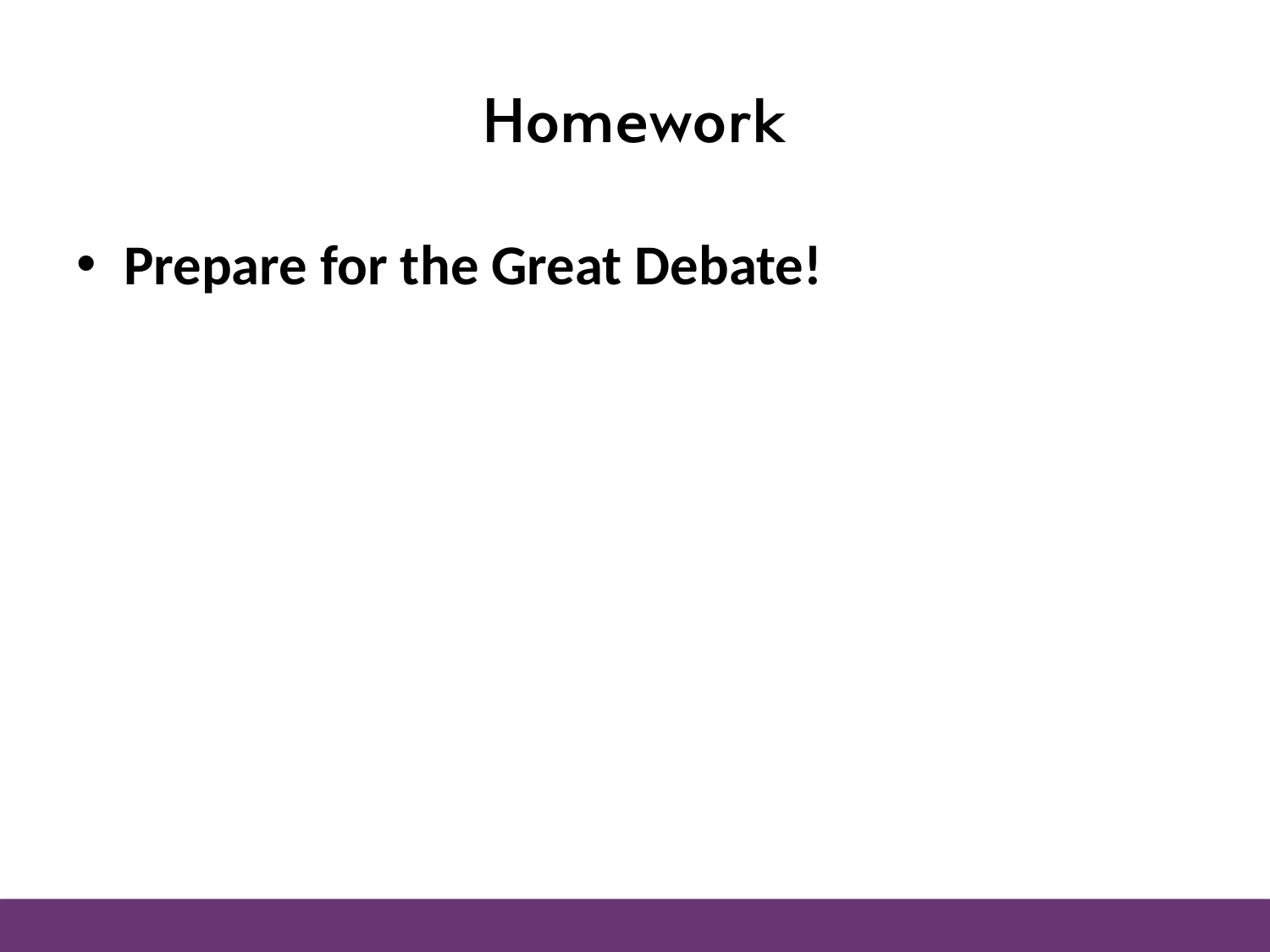

# Homework
Prepare for the Great Debate!